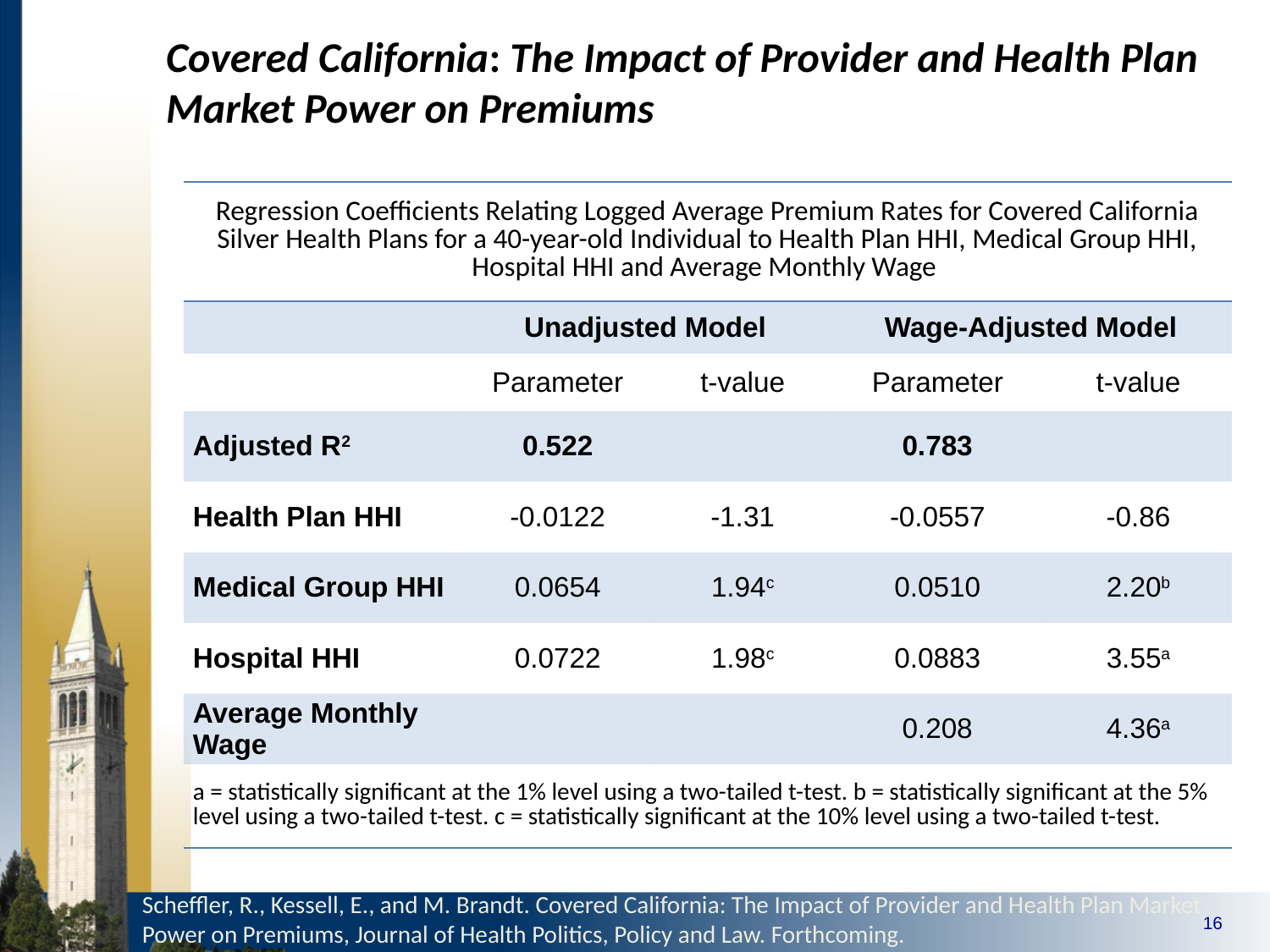

# Covered California: The Impact of Provider and Health Plan Market Power on Premiums
| Regression Coefficients Relating Logged Average Premium Rates for Covered California Silver Health Plans for a 40-year-old Individual to Health Plan HHI, Medical Group HHI, Hospital HHI and Average Monthly Wage |  |  |  |  |
| --- | --- | --- | --- | --- |
|  | Unadjusted Model |  | Wage-Adjusted Model |  |
|  | Parameter | t-value | Parameter | t-value |
| Adjusted R2 | 0.522 |  | 0.783 |  |
| Health Plan HHI | -0.0122 | -1.31 | -0.0557 | -0.86 |
| Medical Group HHI | 0.0654 | 1.94c | 0.0510 | 2.20b |
| Hospital HHI | 0.0722 | 1.98c | 0.0883 | 3.55a |
| Average Monthly Wage |  |  | 0.208 | 4.36a |
| a = statistically significant at the 1% level using a two-tailed t-test. b = statistically significant at the 5% level using a two-tailed t-test. c = statistically significant at the 10% level using a two-tailed t-test. |  |  |  |  |
Scheffler, R., Kessell, E., and M. Brandt. Covered California: The Impact of Provider and Health Plan Market Power on Premiums, Journal of Health Politics, Policy and Law. Forthcoming.